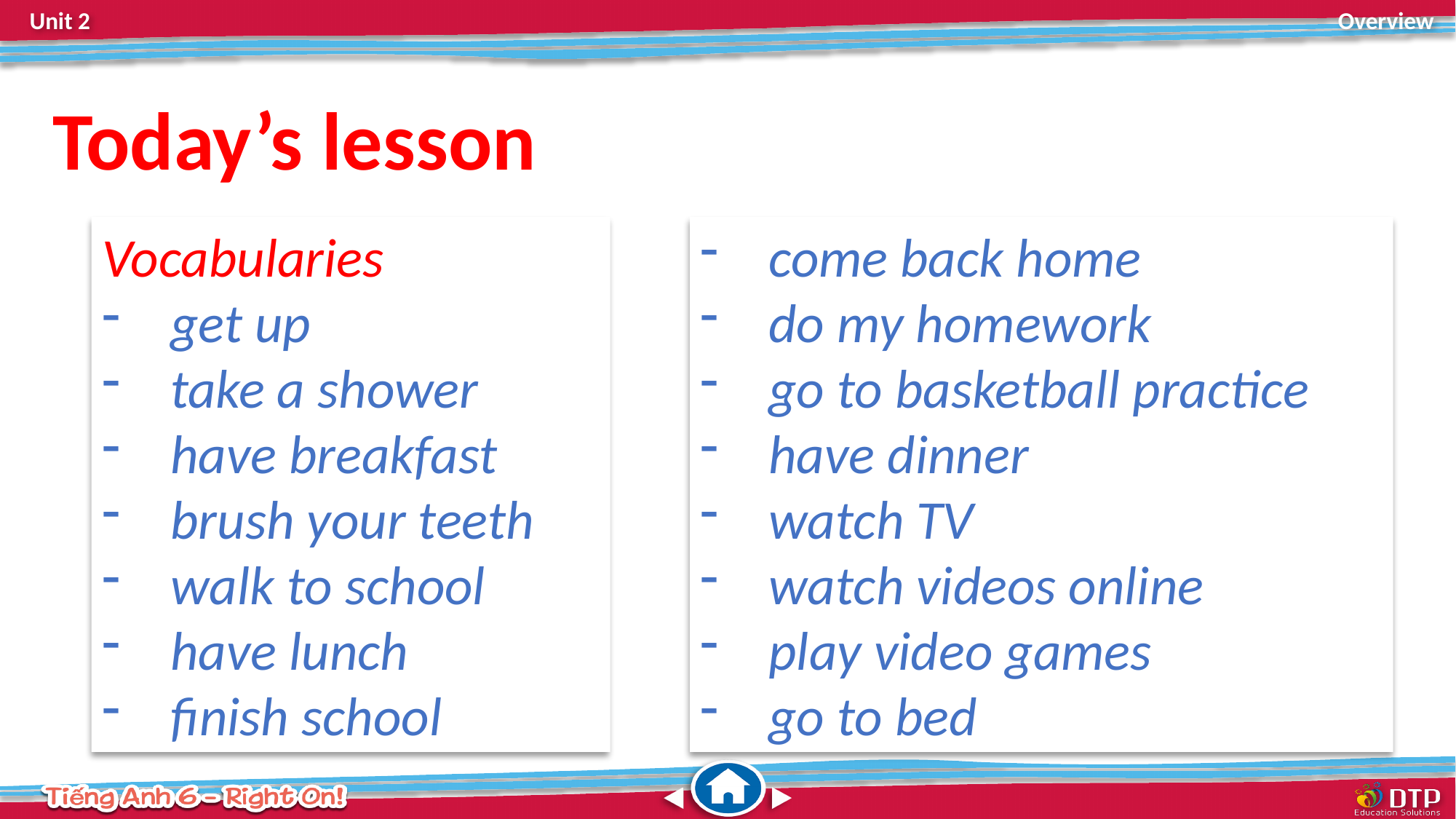

Today’s lesson
Vocabularies
get up
take a shower
have breakfast
brush your teeth
walk to school
have lunch
finish school
come back home
do my homework
go to basketball practice
have dinner
watch TV
watch videos online
play video games
go to bed